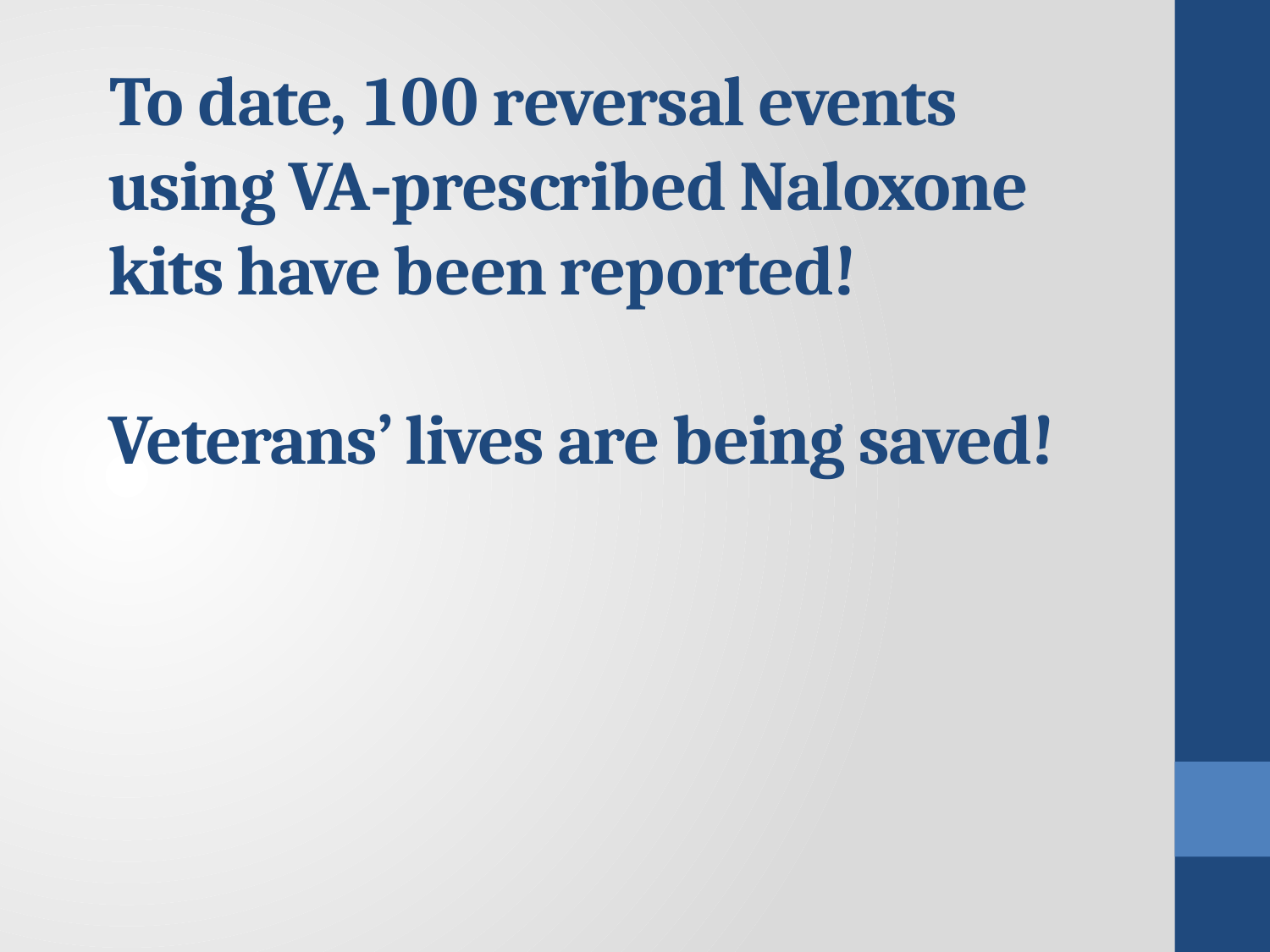

# To date, 100 reversal events using VA-prescribed Naloxone kits have been reported! Veterans’ lives are being saved!